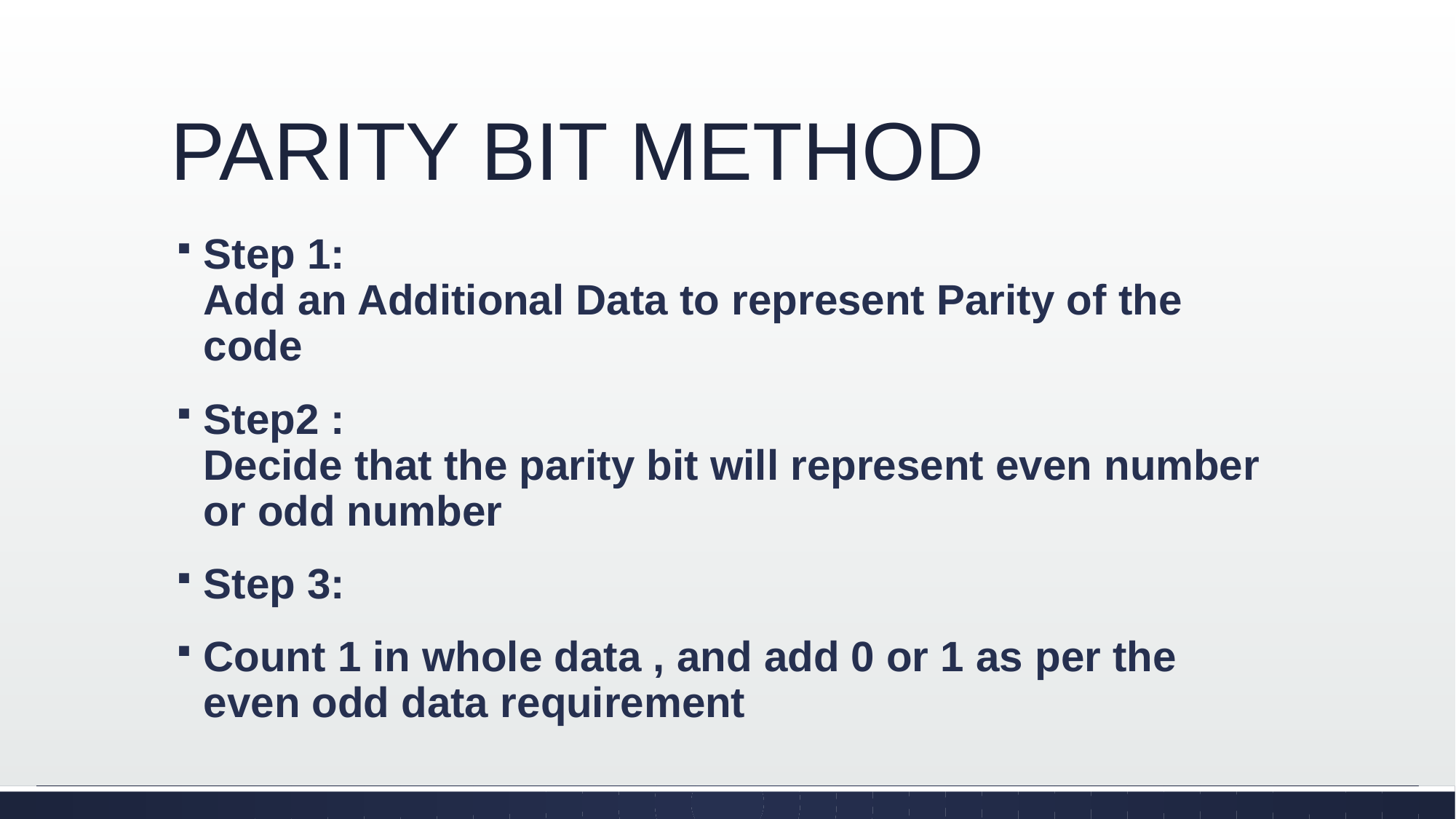

# PARITY BIT METHOD
Step 1:
Add an Additional Data to represent Parity of the code
Step2 :
Decide that the parity bit will represent even number or odd number
Step 3:
Count 1 in whole data , and add 0 or 1 as per the even odd data requirement